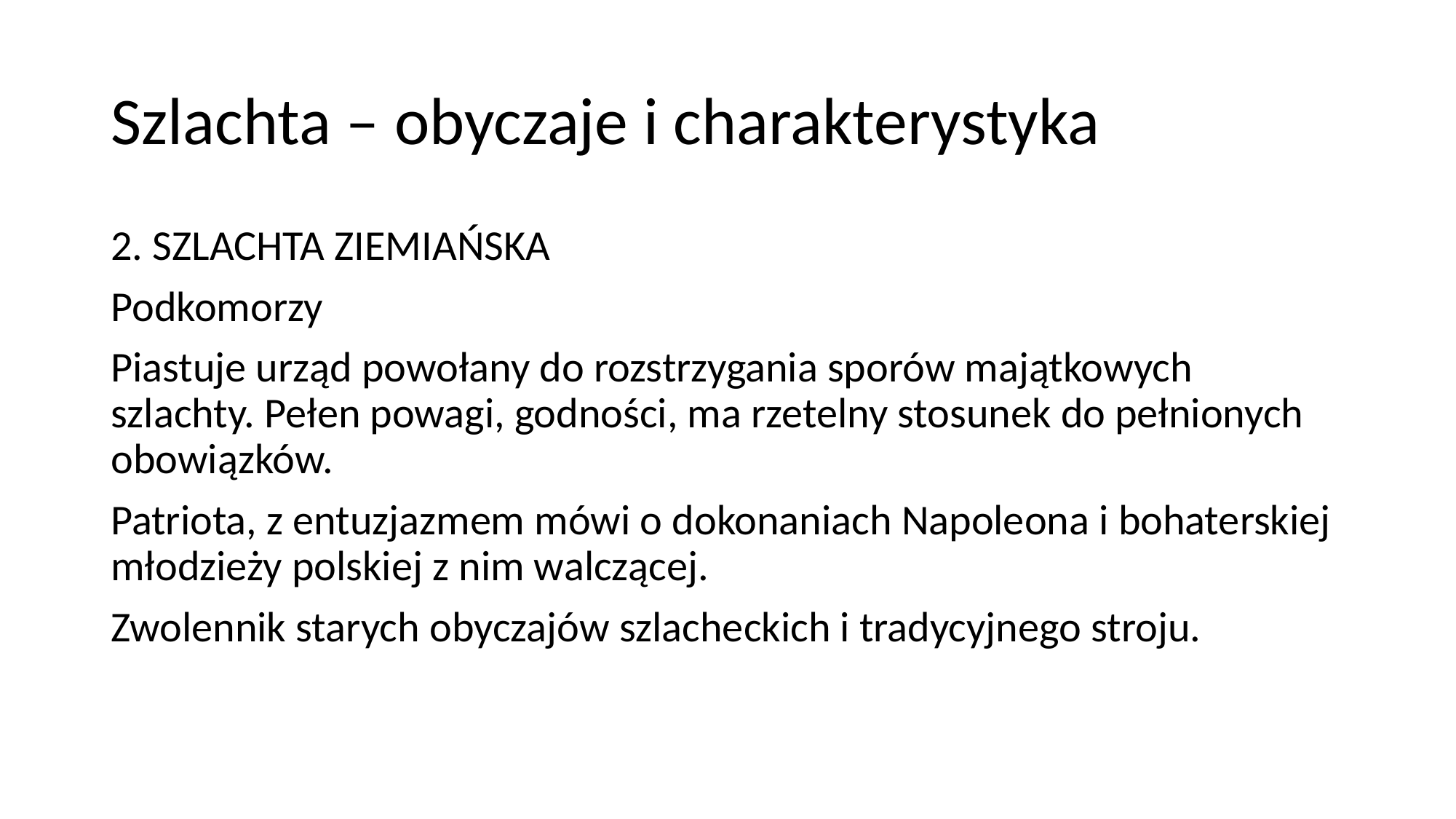

# Szlachta – obyczaje i charakterystyka
2. SZLACHTA ZIEMIAŃSKA
Podkomorzy
Piastuje urząd powołany do rozstrzygania sporów majątkowych szlachty. Pełen powagi, godności, ma rzetelny stosunek do pełnionych obowiązków.
Patriota, z entuzjazmem mówi o dokonaniach Napoleona i bohaterskiej młodzieży polskiej z nim walczącej.
Zwolennik starych obyczajów szlacheckich i tradycyjnego stroju.